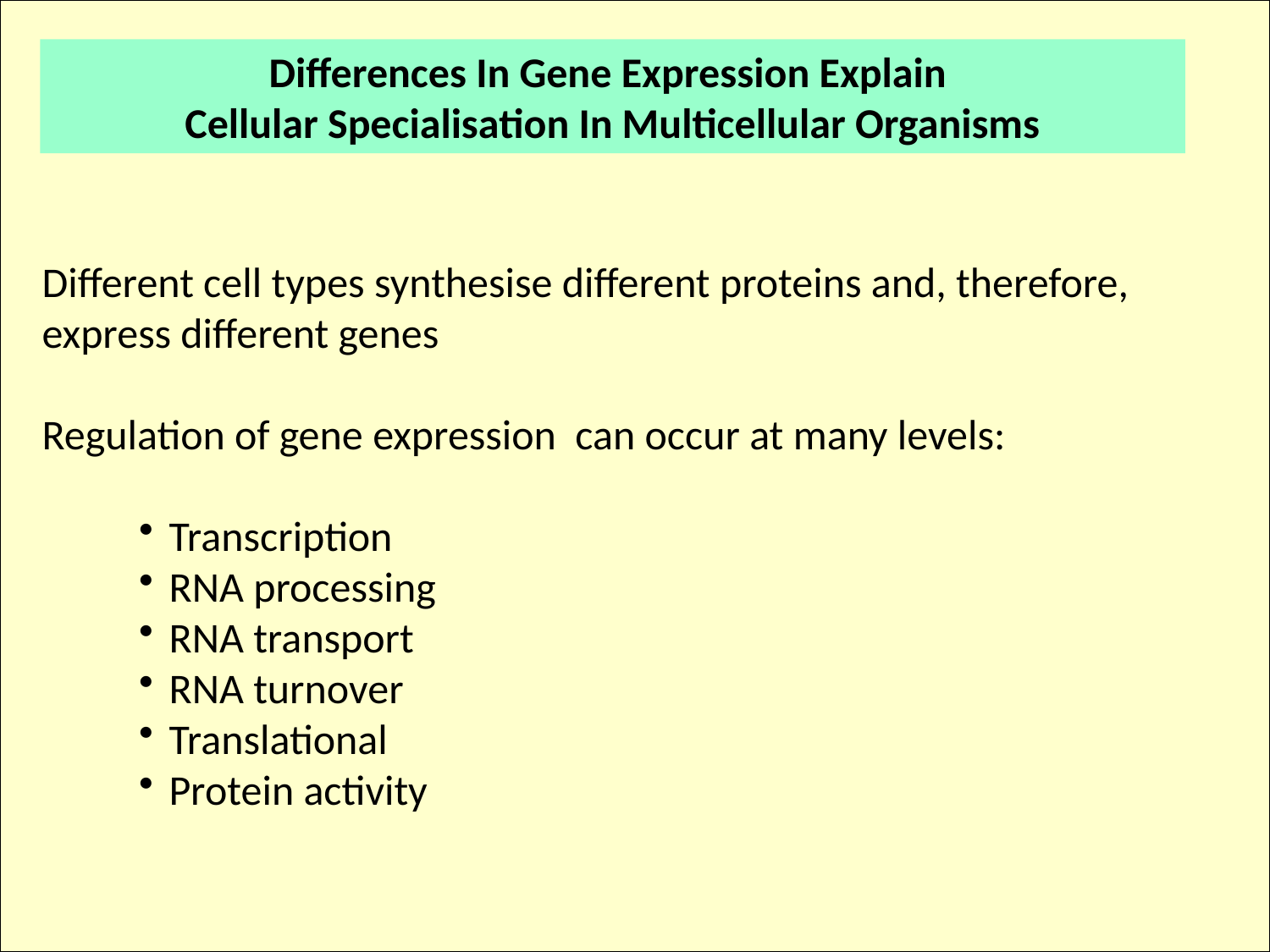

Differences In Gene Expression Explain
Cellular Specialisation In Multicellular Organisms

Different cell types synthesise different proteins and, therefore, express different genes

Regulation of gene expression  can occur at many levels:

Transcription
RNA processing
RNA transport
RNA turnover
Translational
Protein activity